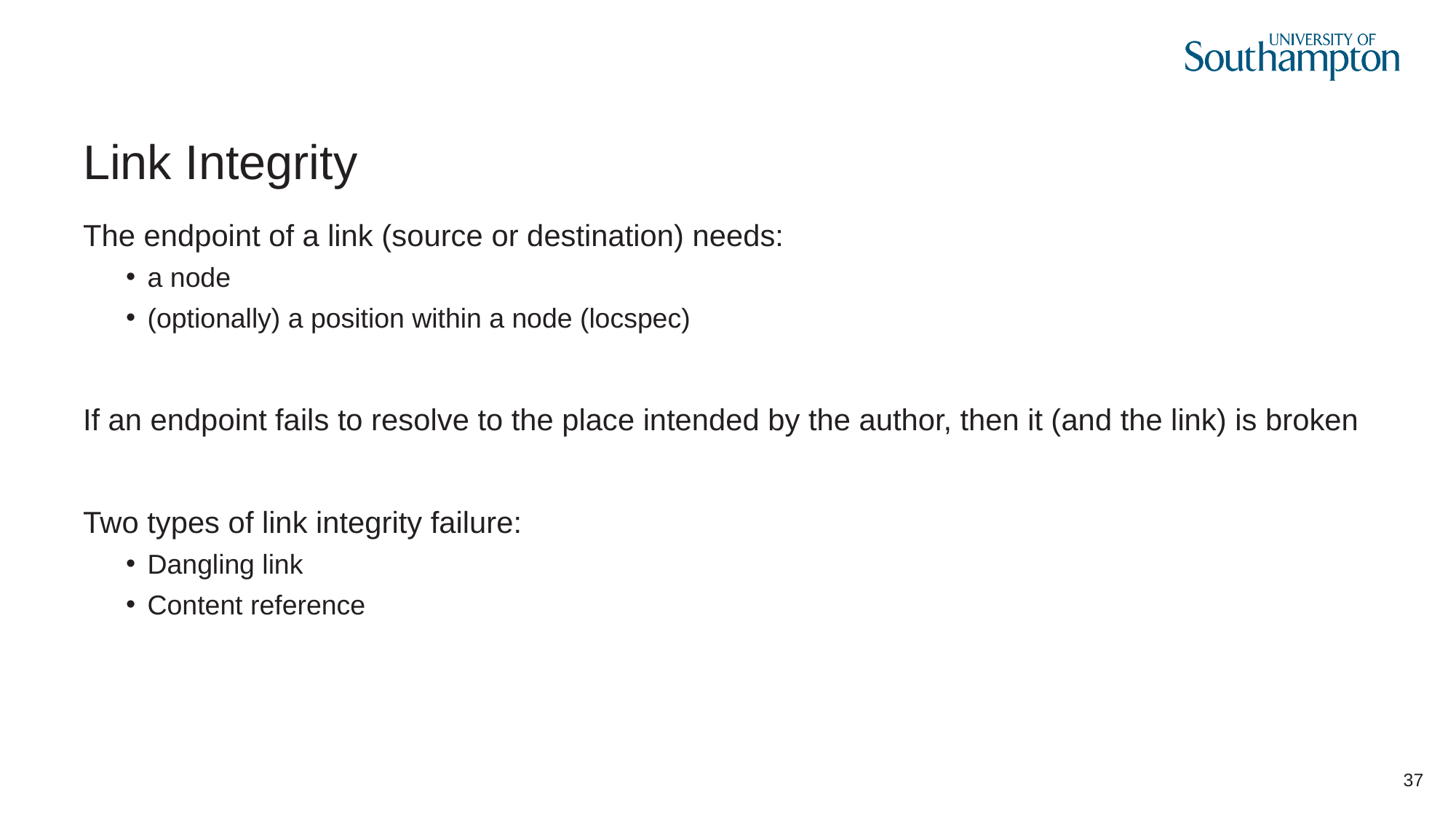

# Link Integrity
The endpoint of a link (source or destination) needs:
a node
(optionally) a position within a node (locspec)

If an endpoint fails to resolve to the place intended by the author, then it (and the link) is broken

Two types of link integrity failure:
Dangling link
Content reference